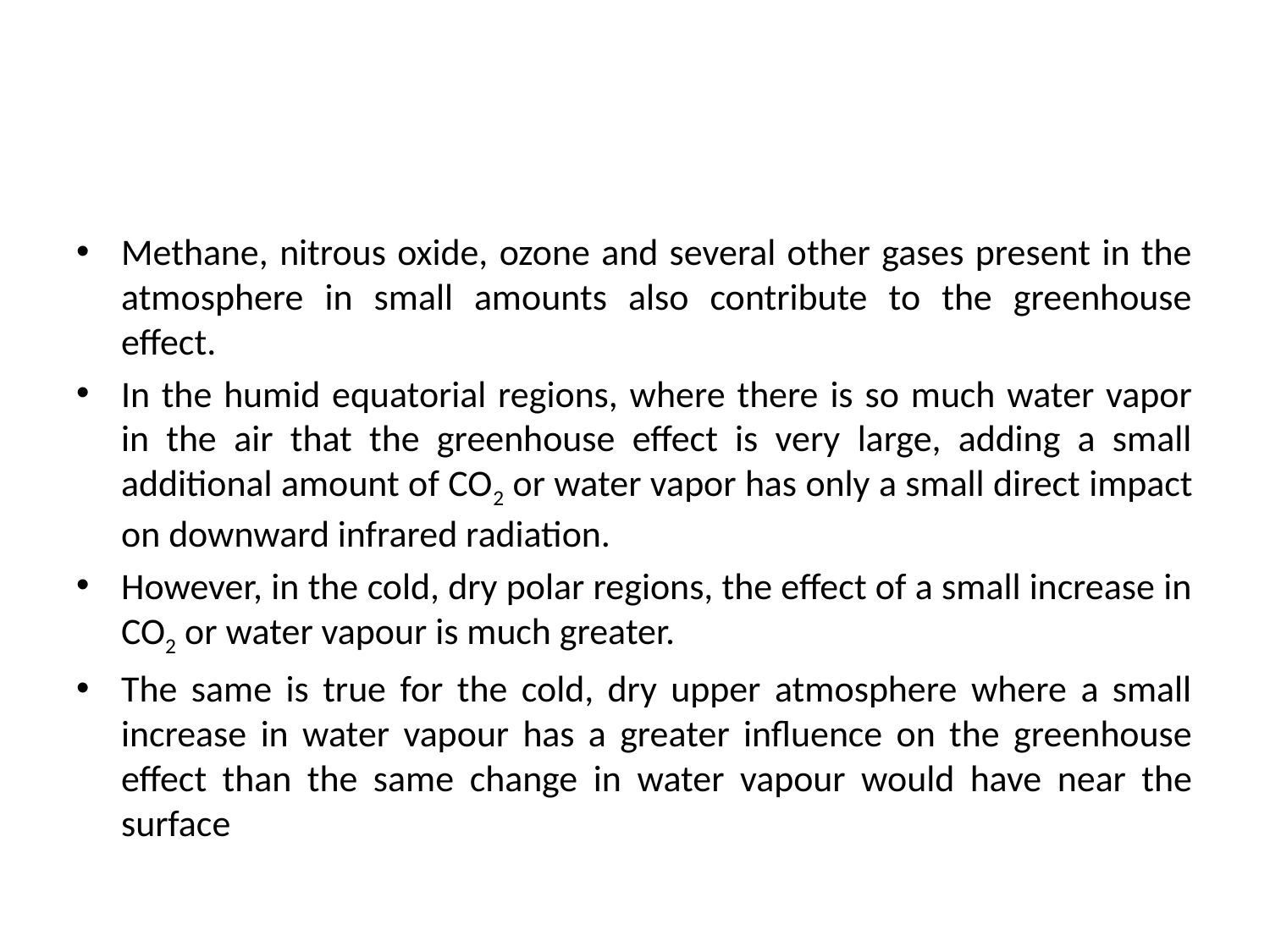

#
Methane, nitrous oxide, ozone and several other gases present in the atmosphere in small amounts also contribute to the greenhouse effect.
In the humid equatorial regions, where there is so much water vapor in the air that the greenhouse effect is very large, adding a small additional amount of CO2 or water vapor has only a small direct impact on downward infrared radiation.
However, in the cold, dry polar regions, the effect of a small increase in CO2 or water vapour is much greater.
The same is true for the cold, dry upper atmosphere where a small increase in water vapour has a greater influence on the greenhouse effect than the same change in water vapour would have near the surface